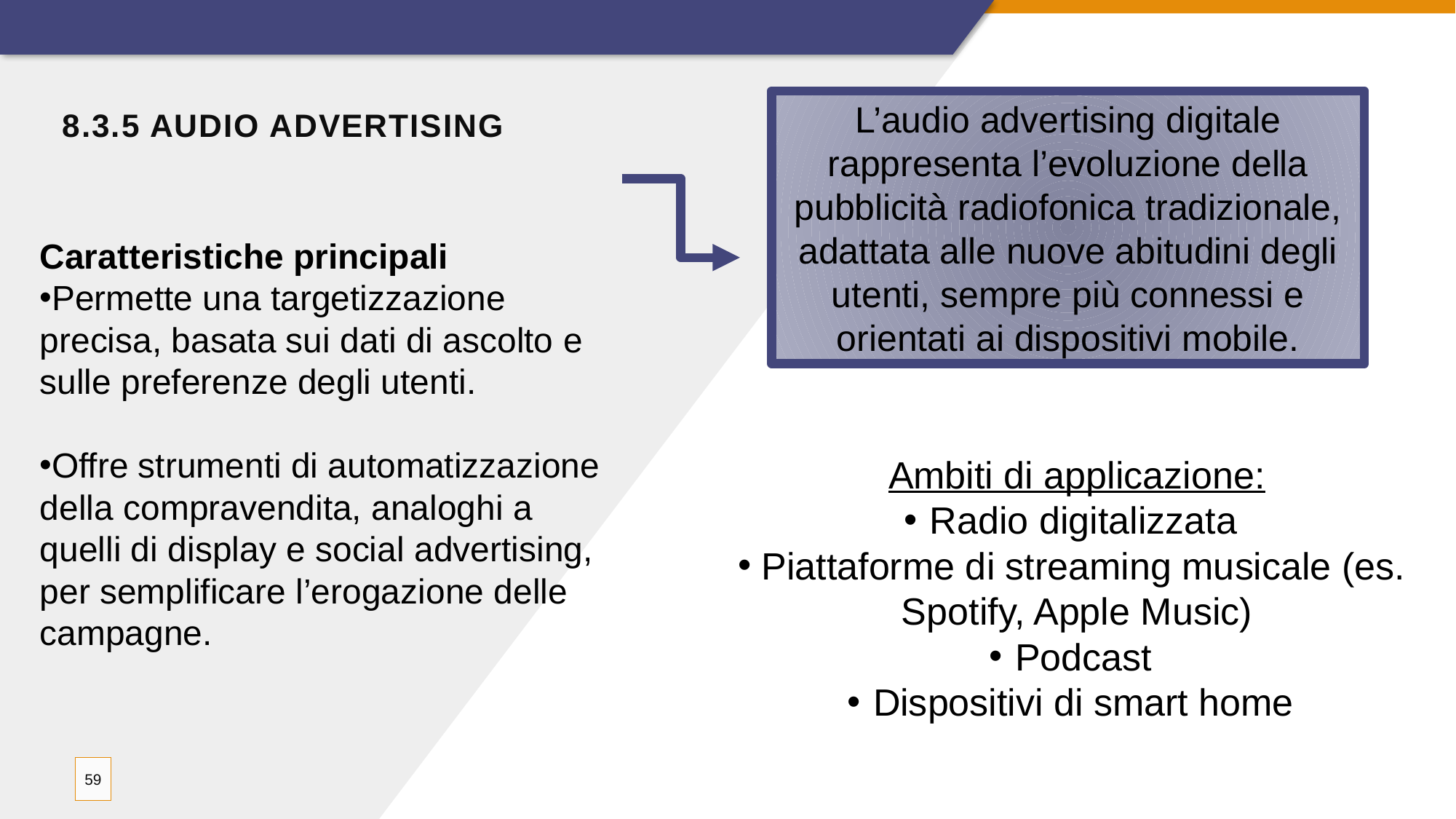

L’audio advertising digitale rappresenta l’evoluzione della pubblicità radiofonica tradizionale, adattata alle nuove abitudini degli utenti, sempre più connessi e orientati ai dispositivi mobile.
# 8.3.5 Audio Advertising
Caratteristiche principali
Permette una targetizzazione precisa, basata sui dati di ascolto e sulle preferenze degli utenti.

Offre strumenti di automatizzazione della compravendita, analoghi a quelli di display e social advertising, per semplificare l’erogazione delle campagne.
Ambiti di applicazione:
Radio digitalizzata
Piattaforme di streaming musicale (es. Spotify, Apple Music)
Podcast
Dispositivi di smart home
59